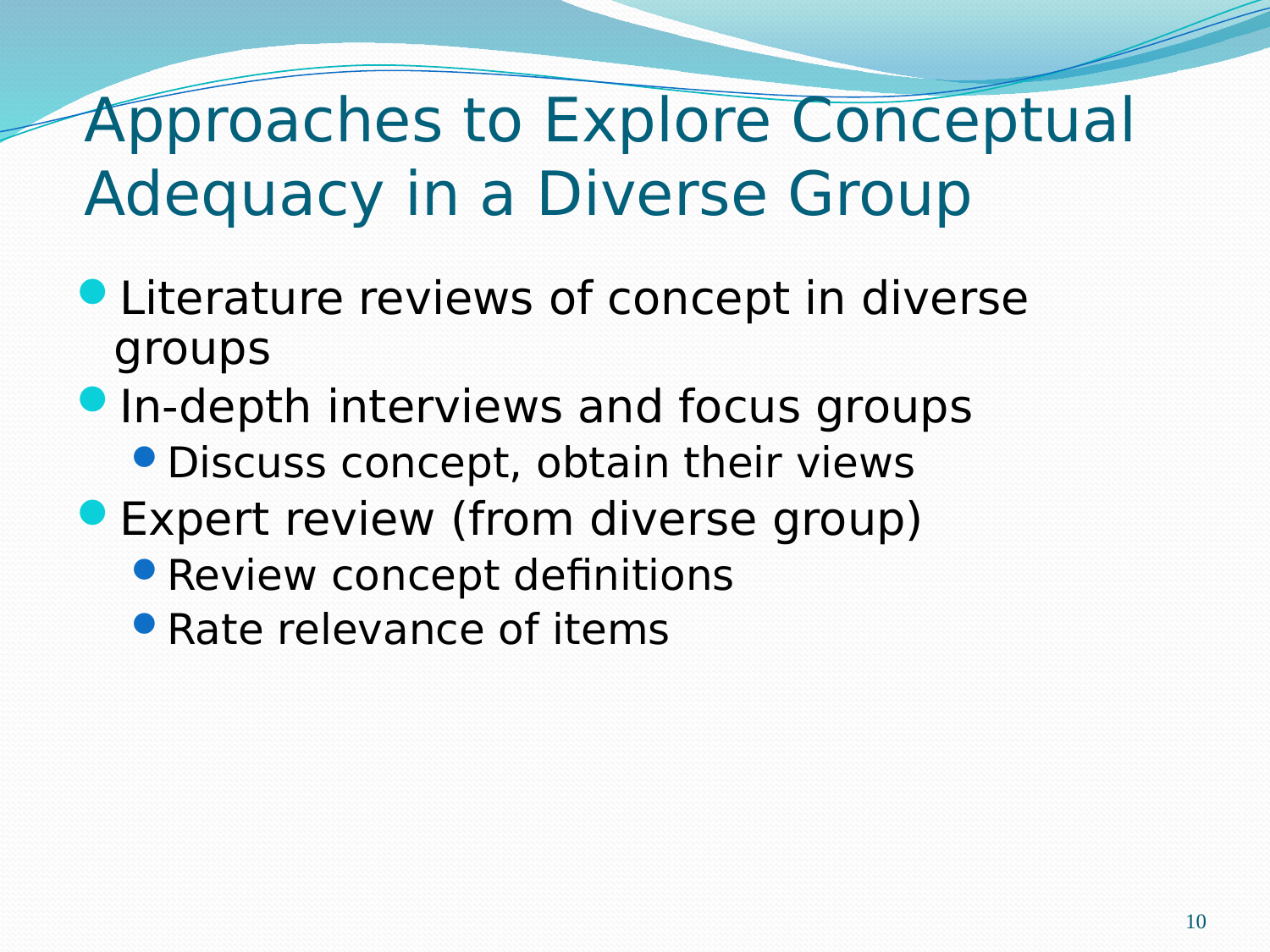

# Approaches to Explore Conceptual Adequacy in a Diverse Group
Literature reviews of concept in diverse groups
In-depth interviews and focus groups
Discuss concept, obtain their views
Expert review (from diverse group)
Review concept definitions
Rate relevance of items
10